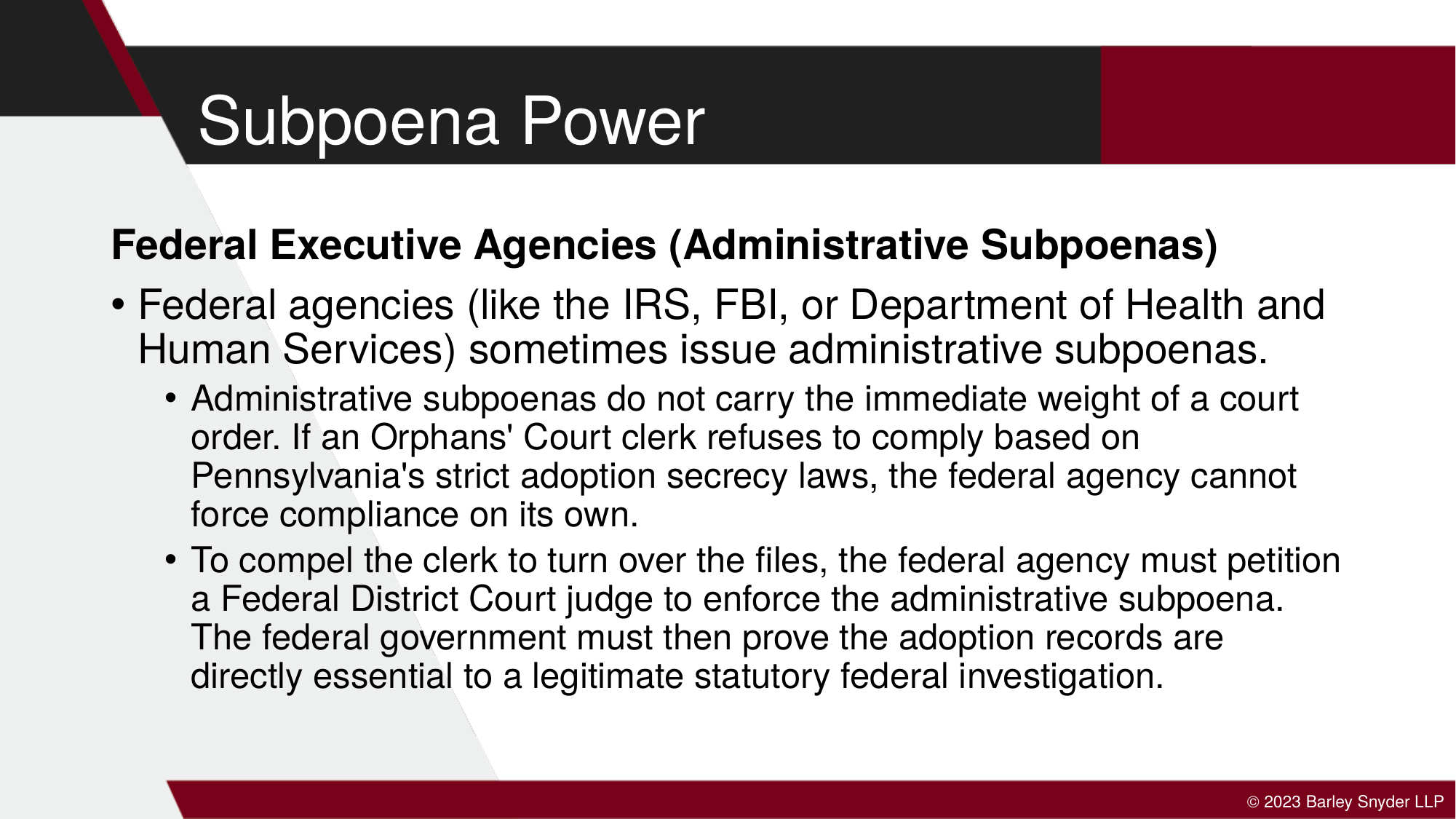

# Subpoena Power
Federal Executive Agencies (Administrative Subpoenas)
Federal agencies (like the IRS, FBI, or Department of Health and Human Services) sometimes issue administrative subpoenas.
Administrative subpoenas do not carry the immediate weight of a court order. If an Orphans' Court clerk refuses to comply based on Pennsylvania's strict adoption secrecy laws, the federal agency cannot force compliance on its own.
To compel the clerk to turn over the files, the federal agency must petition a Federal District Court judge to enforce the administrative subpoena. The federal government must then prove the adoption records are directly essential to a legitimate statutory federal investigation.